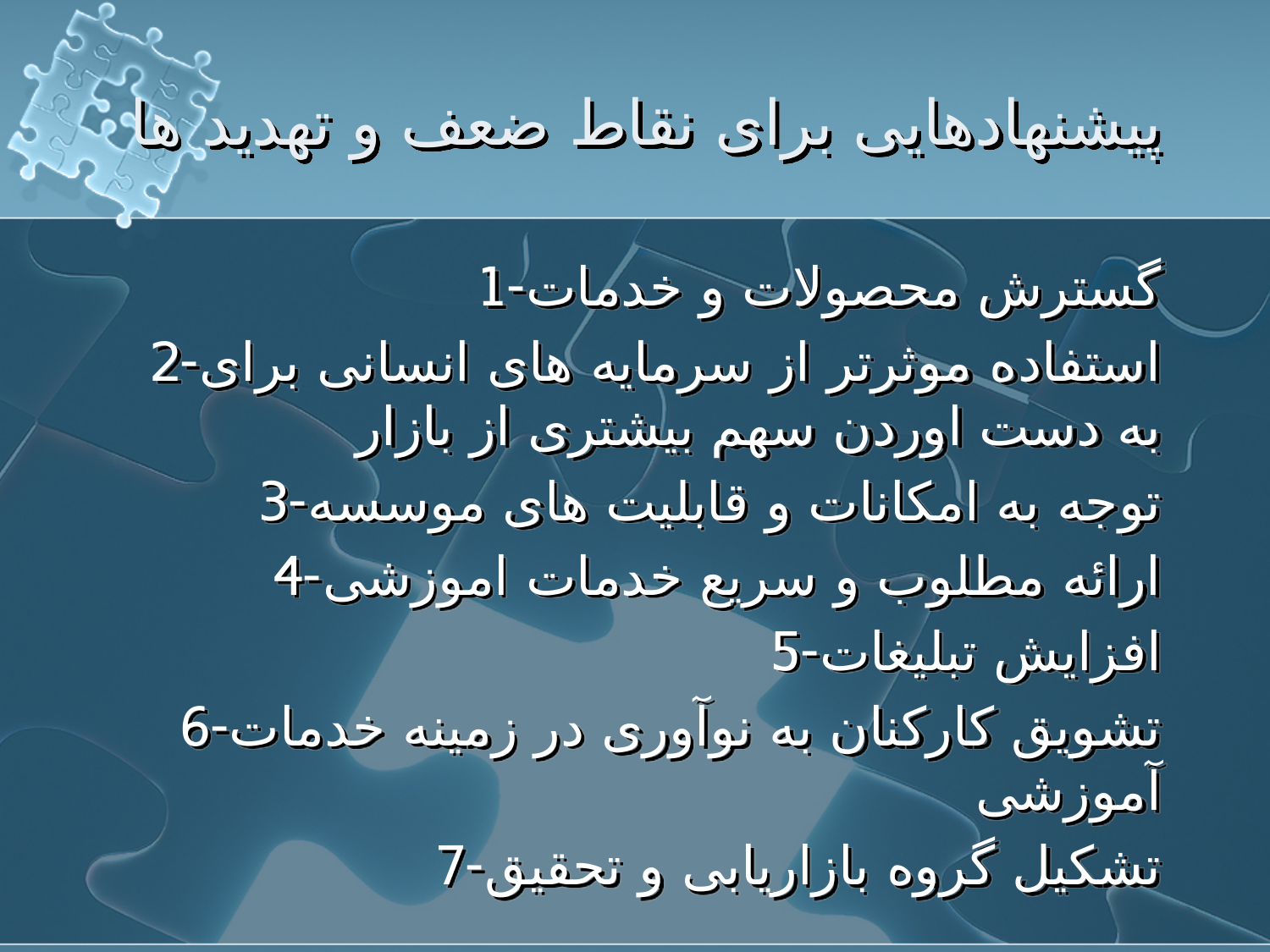

# پیشنهادهایی برای نقاط ضعف و تهدید ها
1-گسترش محصولات و خدمات
2-استفاده موثرتر از سرمایه های انسانی برای به دست اوردن سهم بیشتری از بازار
3-توجه به امکانات و قابلیت های موسسه
4-ارائه مطلوب و سریع خدمات اموزشی
5-افزایش تبلیغات
6-تشویق کارکنان به نوآوری در زمینه خدمات آموزشی
7-تشکیل گروه بازاریابی و تحقیق